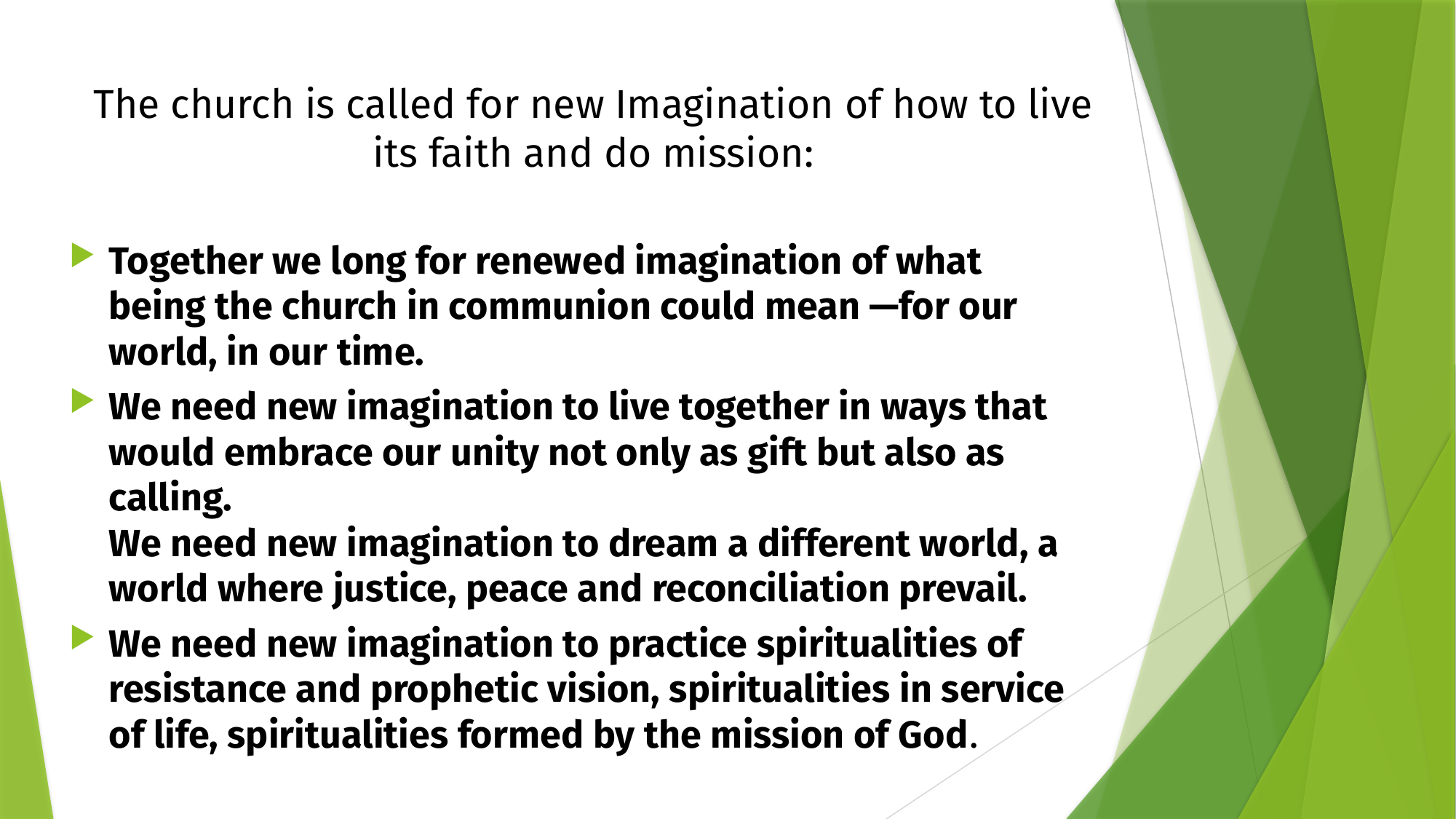

# The church is called for new Imagination of how to live its faith and do mission:
Together we long for renewed imagination of what being the church in communion could mean —for our world, in our time.
We need new imagination to live together in ways that would embrace our unity not only as gift but also as calling.
We need new imagination to dream a different world, a world where justice, peace and reconciliation prevail.
We need new imagination to practice spiritualities of resistance and prophetic vision, spiritualities in service of life, spiritualities formed by the mission of God.